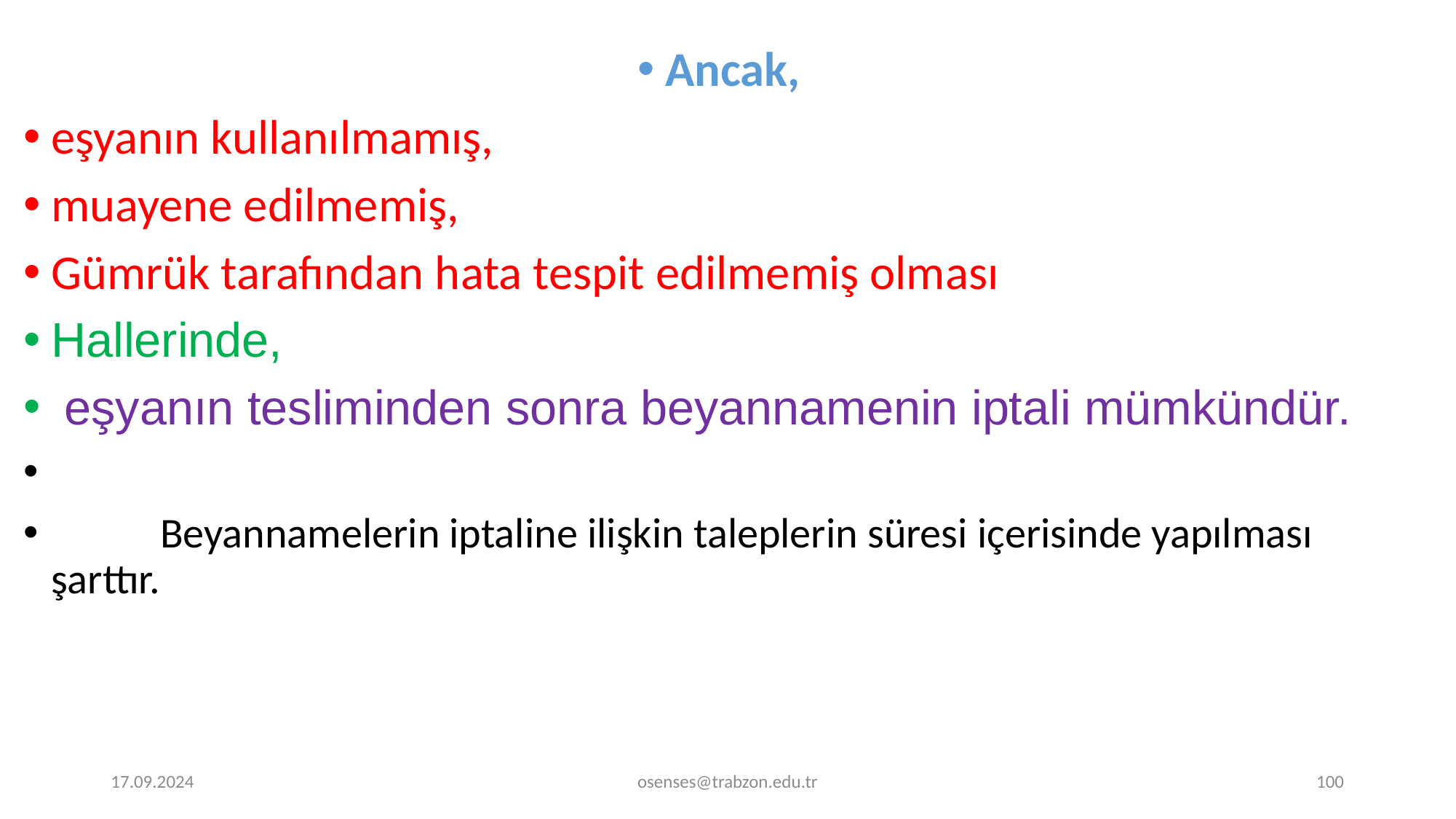

Ancak,
eşyanın kullanılmamış,
muayene edilmemiş,
Gümrük tarafından hata tespit edilmemiş olması
Hallerinde,
 eşyanın tesliminden sonra beyannamenin iptali mümkündür.

	Beyannamelerin iptaline ilişkin taleplerin süresi içerisinde yapılması şarttır.

17.09.2024
osenses@trabzon.edu.tr
100